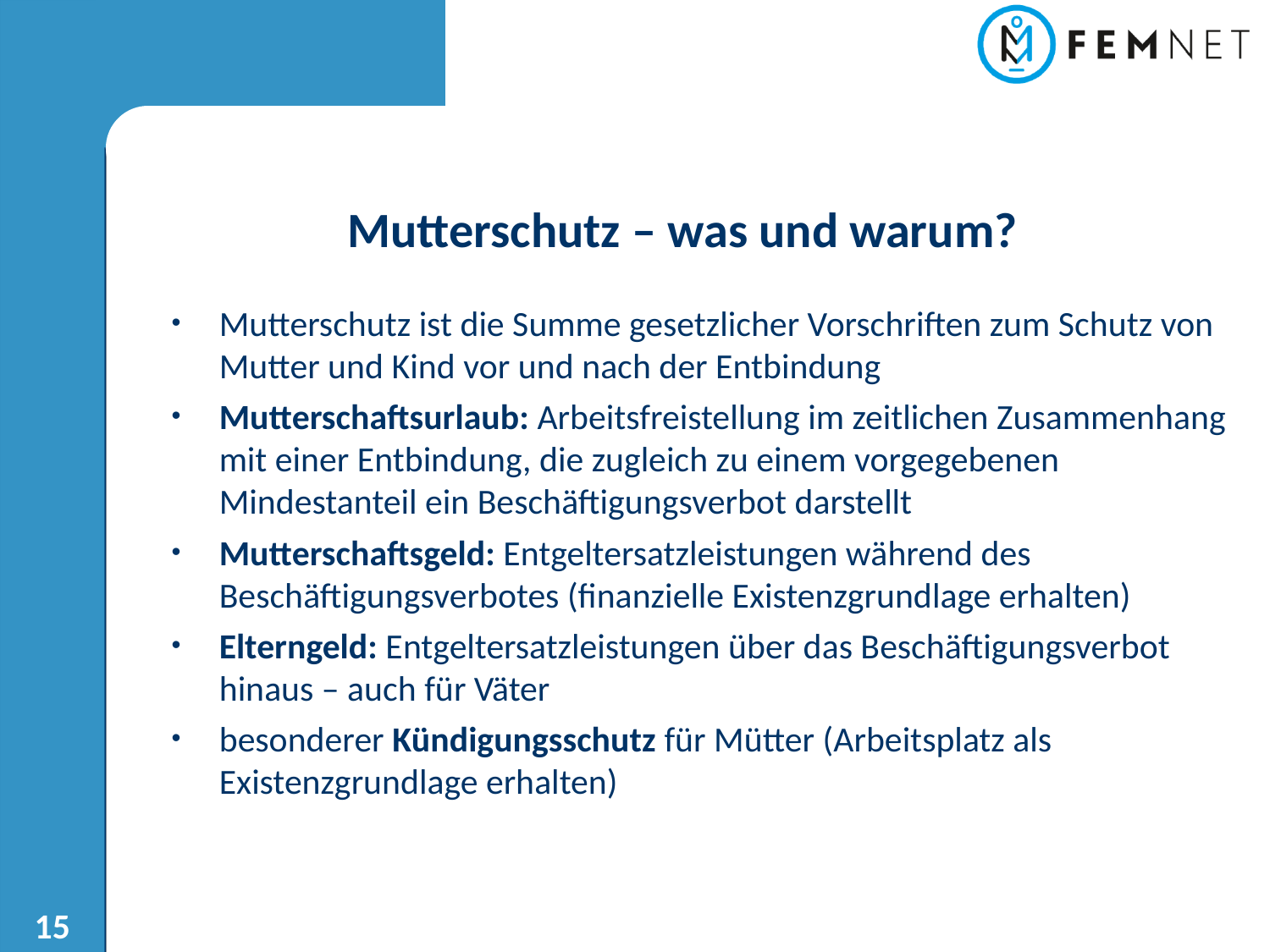

Mutterschutz – was und warum?
Mutterschutz ist die Summe gesetzlicher Vorschriften zum Schutz von Mutter und Kind vor und nach der Entbindung
Mutterschaftsurlaub: Arbeitsfreistellung im zeitlichen Zusammenhang mit einer Entbindung, die zugleich zu einem vorgegebenen Mindestanteil ein Beschäftigungsverbot darstellt
Mutterschaftsgeld: Entgeltersatzleistungen während des Beschäftigungsverbotes (finanzielle Existenzgrundlage erhalten)
Elterngeld: Entgeltersatzleistungen über das Beschäftigungsverbot hinaus – auch für Väter
besonderer Kündigungsschutz für Mütter (Arbeitsplatz als Existenzgrundlage erhalten)

15